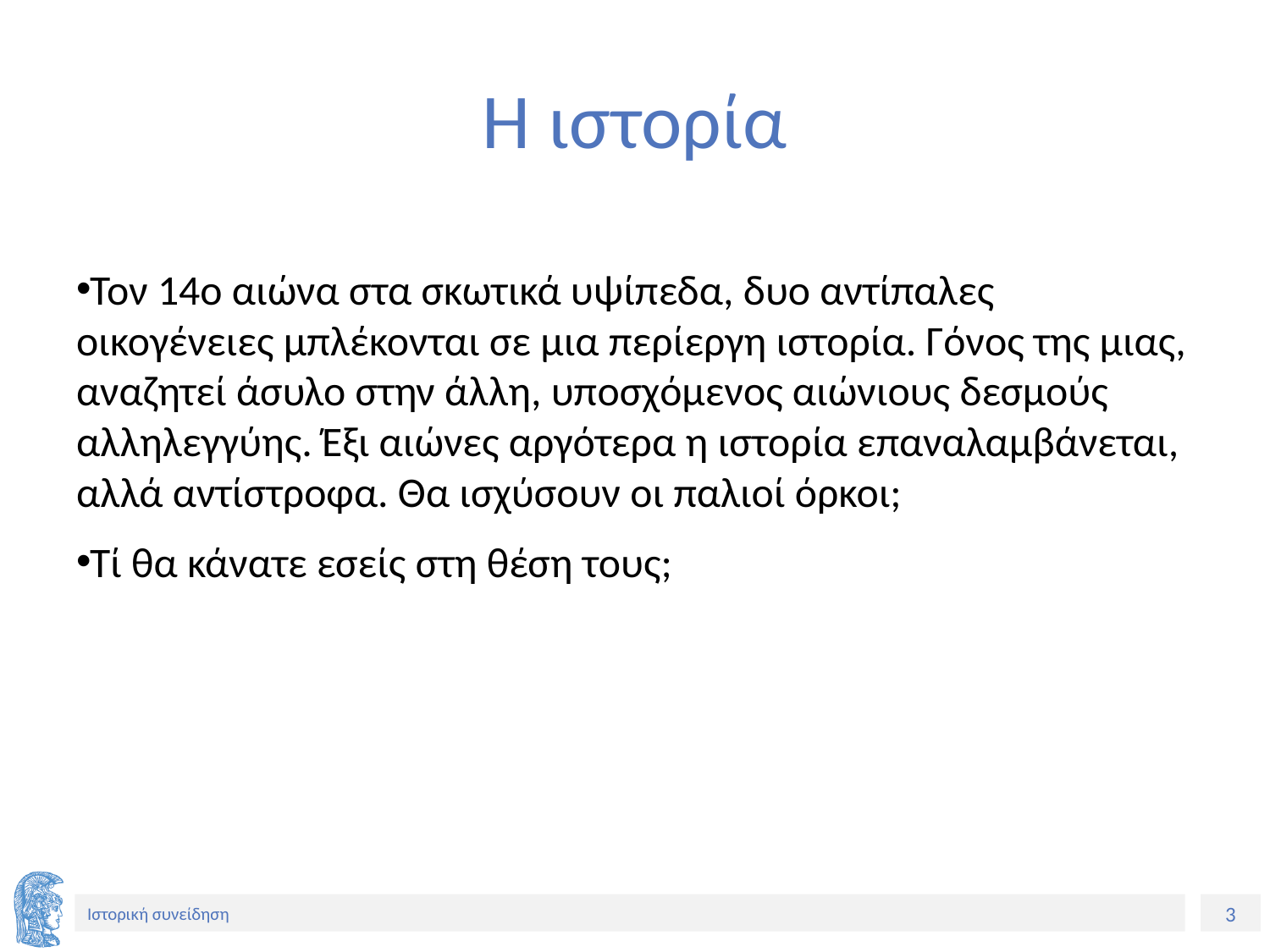

# Η ιστορία
Τον 14ο αιώνα στα σκωτικά υψίπεδα, δυο αντίπαλες οικογένειες μπλέκονται σε μια περίεργη ιστορία. Γόνος της μιας, αναζητεί άσυλο στην άλλη, υποσχόμενος αιώνιους δεσμούς αλληλεγγύης. Έξι αιώνες αργότερα η ιστορία επαναλαμβάνεται, αλλά αντίστροφα. Θα ισχύσουν οι παλιοί όρκοι;
Τί θα κάνατε εσείς στη θέση τους;